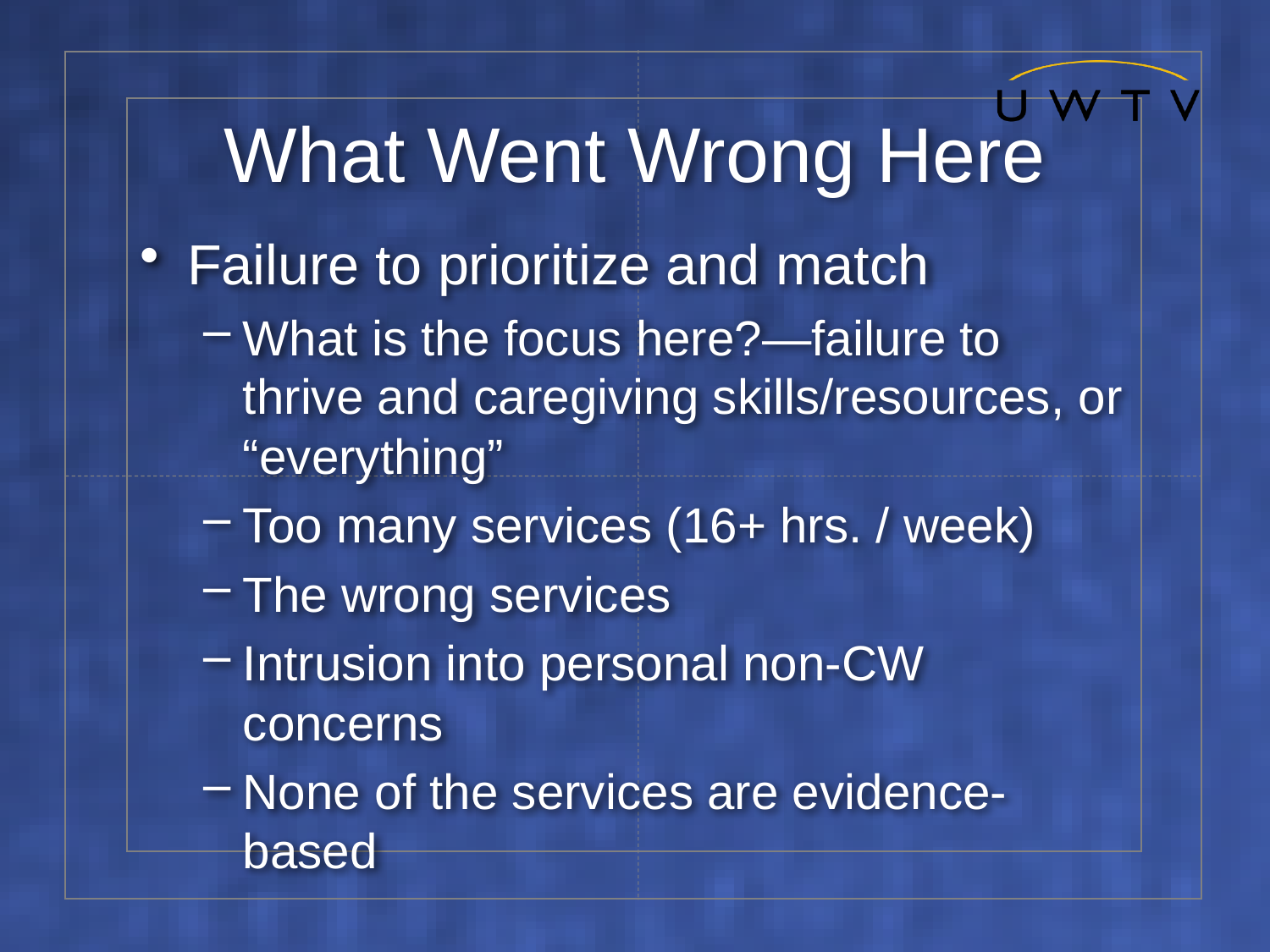

# What Went Wrong Here
Failure to prioritize and match
What is the focus here?—failure to thrive and caregiving skills/resources, or “everything”
Too many services (16+ hrs. / week)
The wrong services
Intrusion into personal non-CW concerns
None of the services are evidence-based